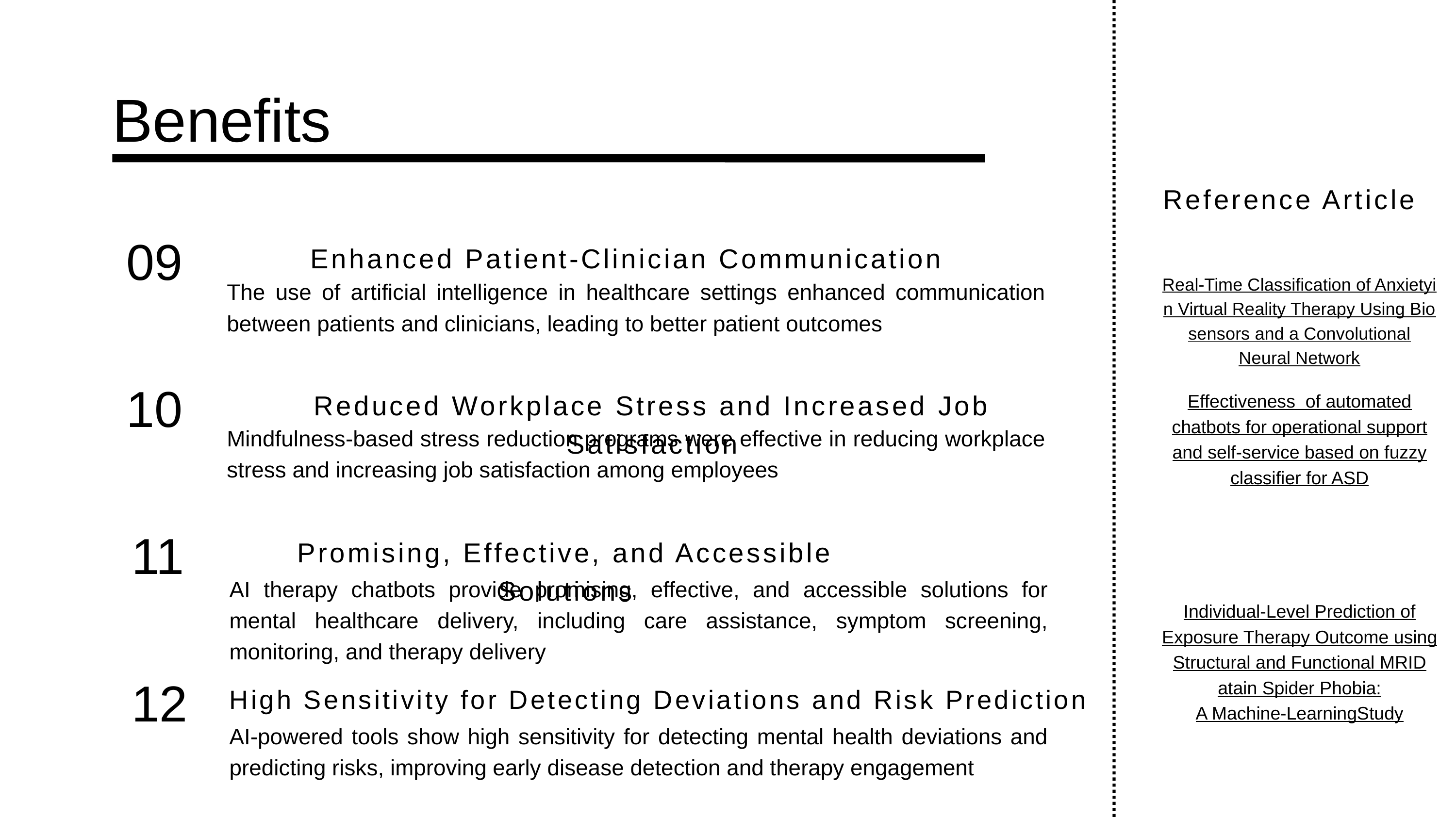

Benefits

Reference Article
09
Enhanced Patient-Clinician Communication
Real-Time Classification of Anxietyi n Virtual Reality Therapy Using Bio sensors and a Convolutional Neural Network
The use of artificial intelligence in healthcare settings enhanced communication between patients and clinicians, leading to better patient outcomes
10
Reduced Workplace Stress and Increased Job Satisfaction
Effectiveness  of automated chatbots for operational support and self-service based on fuzzy classifier for ASD
Mindfulness-based stress reduction programs were effective in reducing workplace stress and increasing job satisfaction among employees
11
Promising, Effective, and Accessible Solutions
AI therapy chatbots provide promising, effective, and accessible solutions for mental healthcare delivery, including care assistance, symptom screening, monitoring, and therapy delivery
Individual-Level Prediction of Exposure Therapy Outcome using Structural and Functional MRID atain Spider Phobia:
A Machine-LearningStudy
12
High Sensitivity for Detecting Deviations and Risk Prediction
AI-powered tools show high sensitivity for detecting mental health deviations and predicting risks, improving early disease detection and therapy engagement